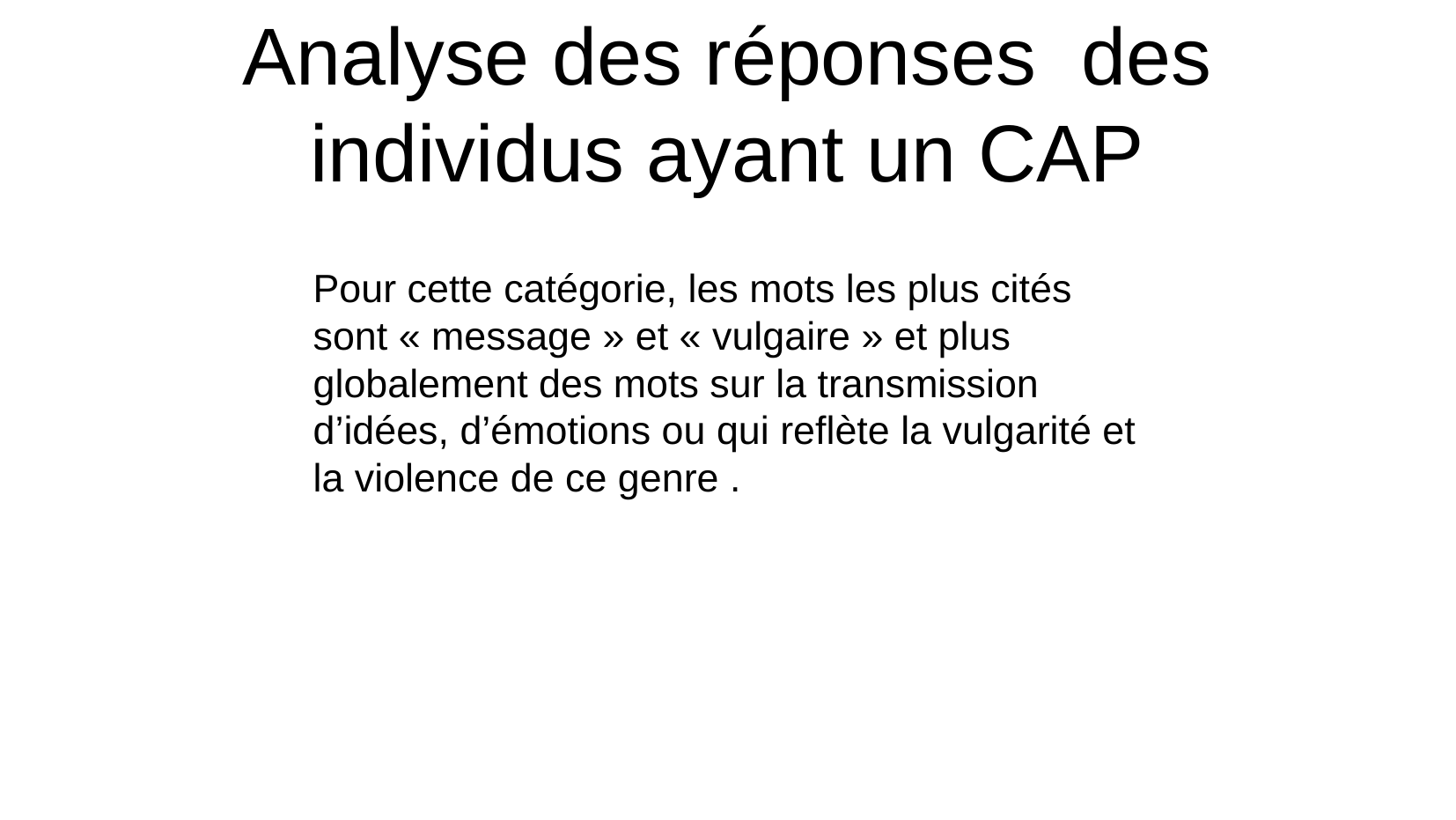

Analyse des réponses  des individus ayant un CAP
Pour cette catégorie, les mots les plus cités sont « message » et « vulgaire » et plus globalement des mots sur la transmission d’idées, d’émotions ou qui reflète la vulgarité et la violence de ce genre .